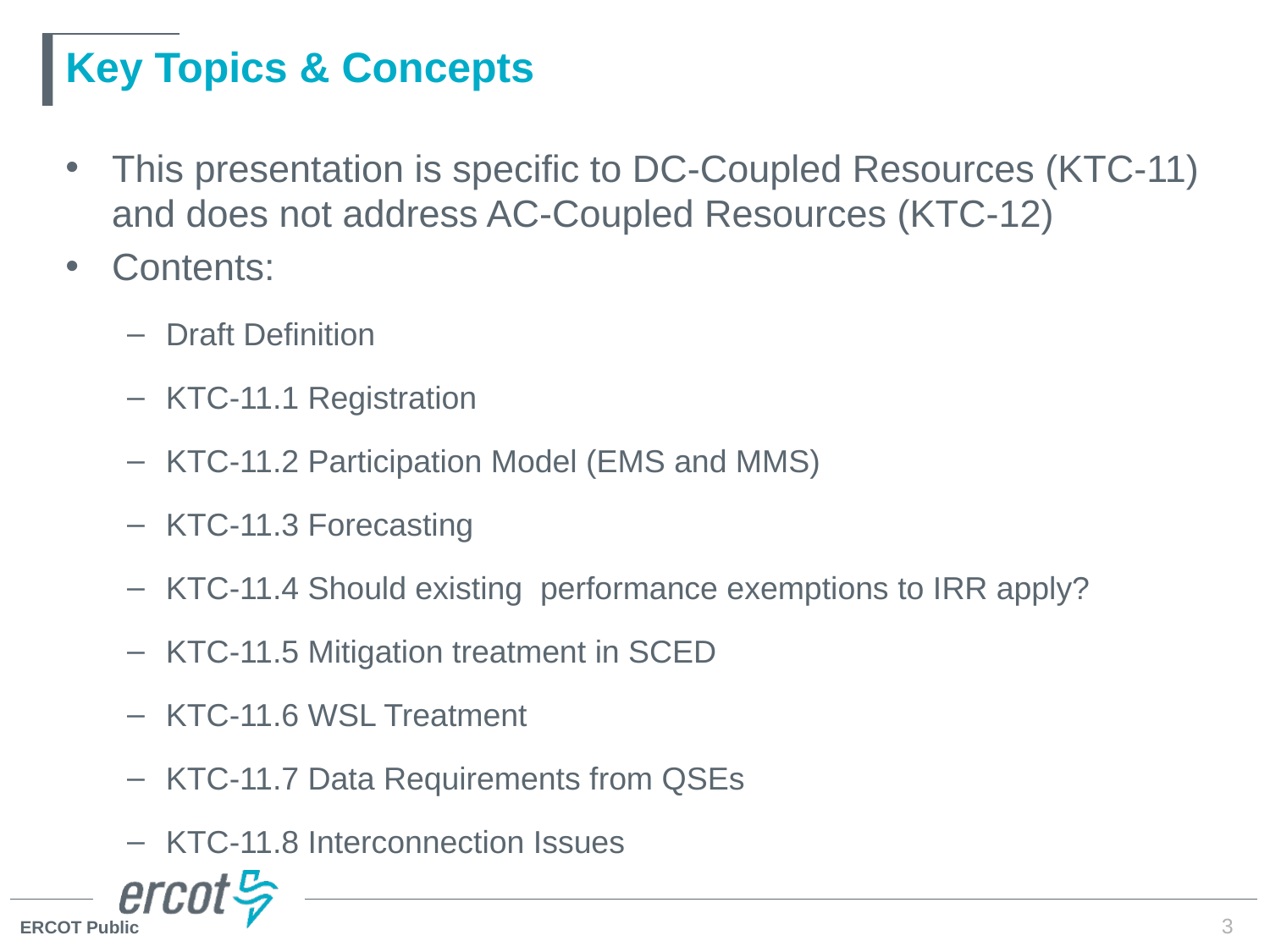

# Key Topics & Concepts
This presentation is specific to DC-Coupled Resources (KTC-11) and does not address AC-Coupled Resources (KTC-12)
Contents:
Draft Definition
KTC-11.1 Registration
KTC-11.2 Participation Model (EMS and MMS)
KTC-11.3 Forecasting
KTC-11.4 Should existing  performance exemptions to IRR apply?
KTC-11.5 Mitigation treatment in SCED
KTC-11.6 WSL Treatment
KTC-11.7 Data Requirements from QSEs
KTC-11.8 Interconnection Issues

3